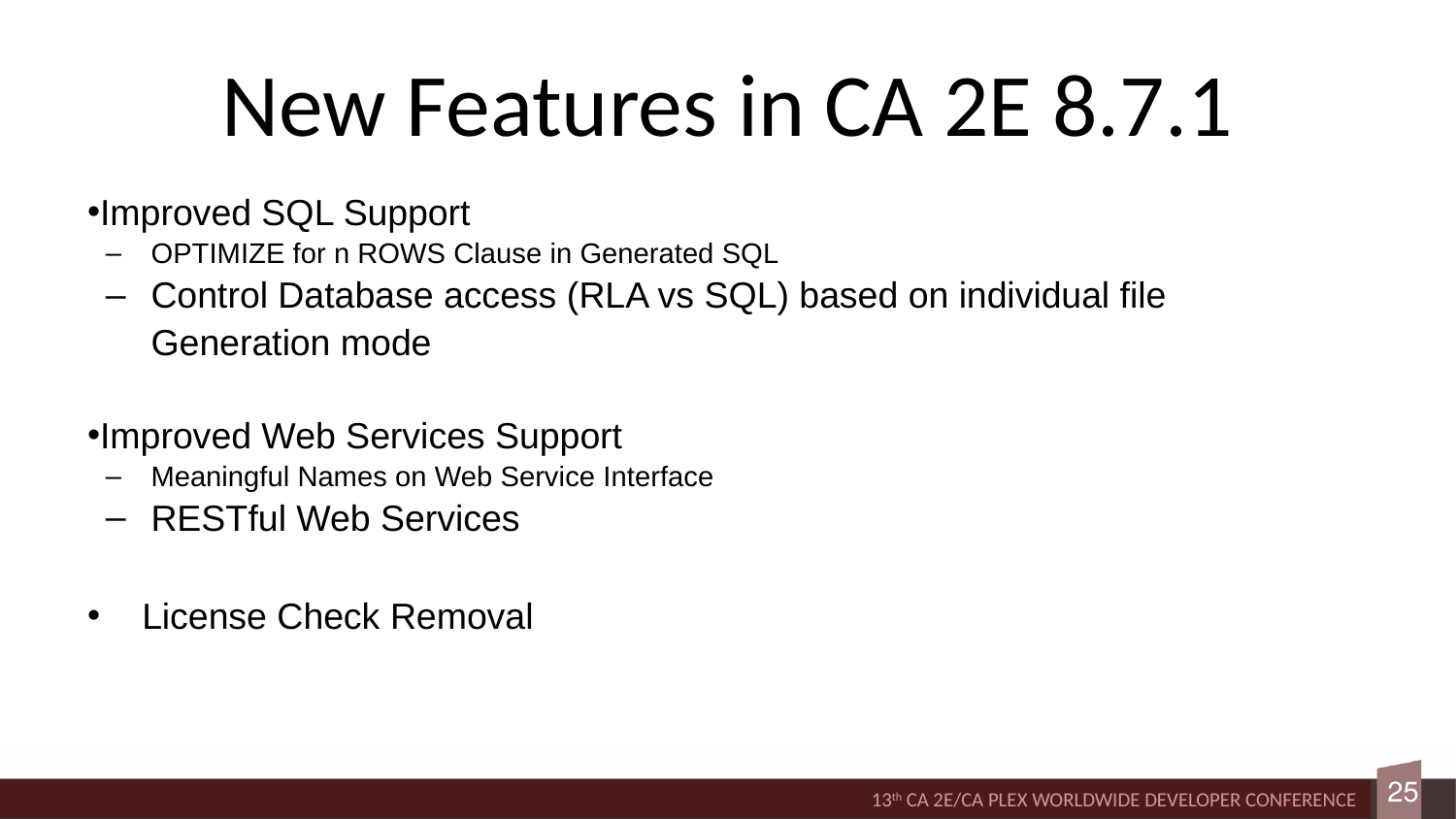

# New Features in CA 2E 8.7.1
Improved SQL Support
OPTIMIZE for n ROWS Clause in Generated SQL
Control Database access (RLA vs SQL) based on individual file Generation mode

Improved Web Services Support
Meaningful Names on Web Service Interface
RESTful Web Services

License Check Removal